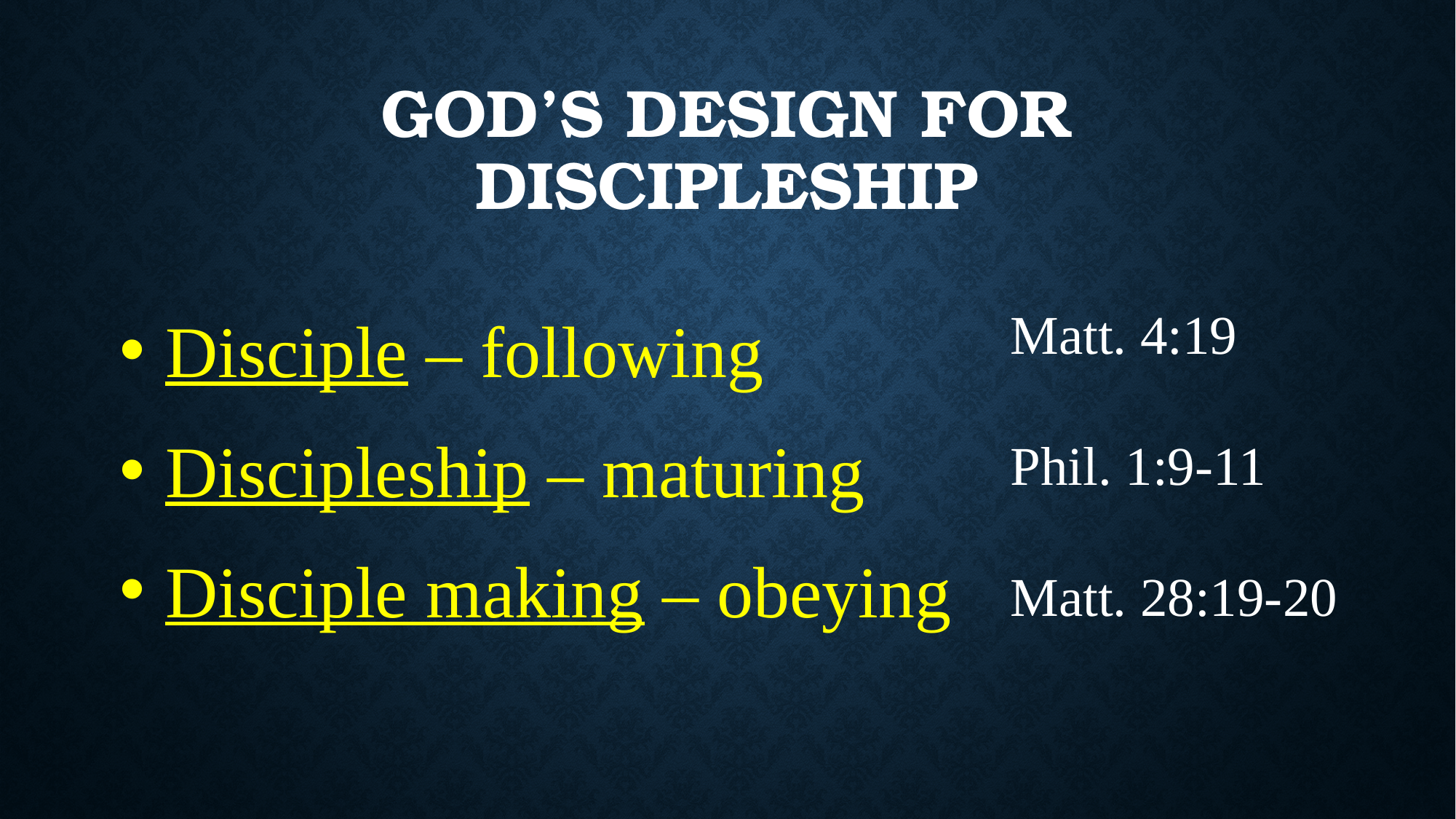

# God’s design for discipleship
 Disciple – following
 Discipleship – maturing
 Disciple making – obeying

Matt. 4:19

Phil. 1:9-11

Matt. 28:19-20